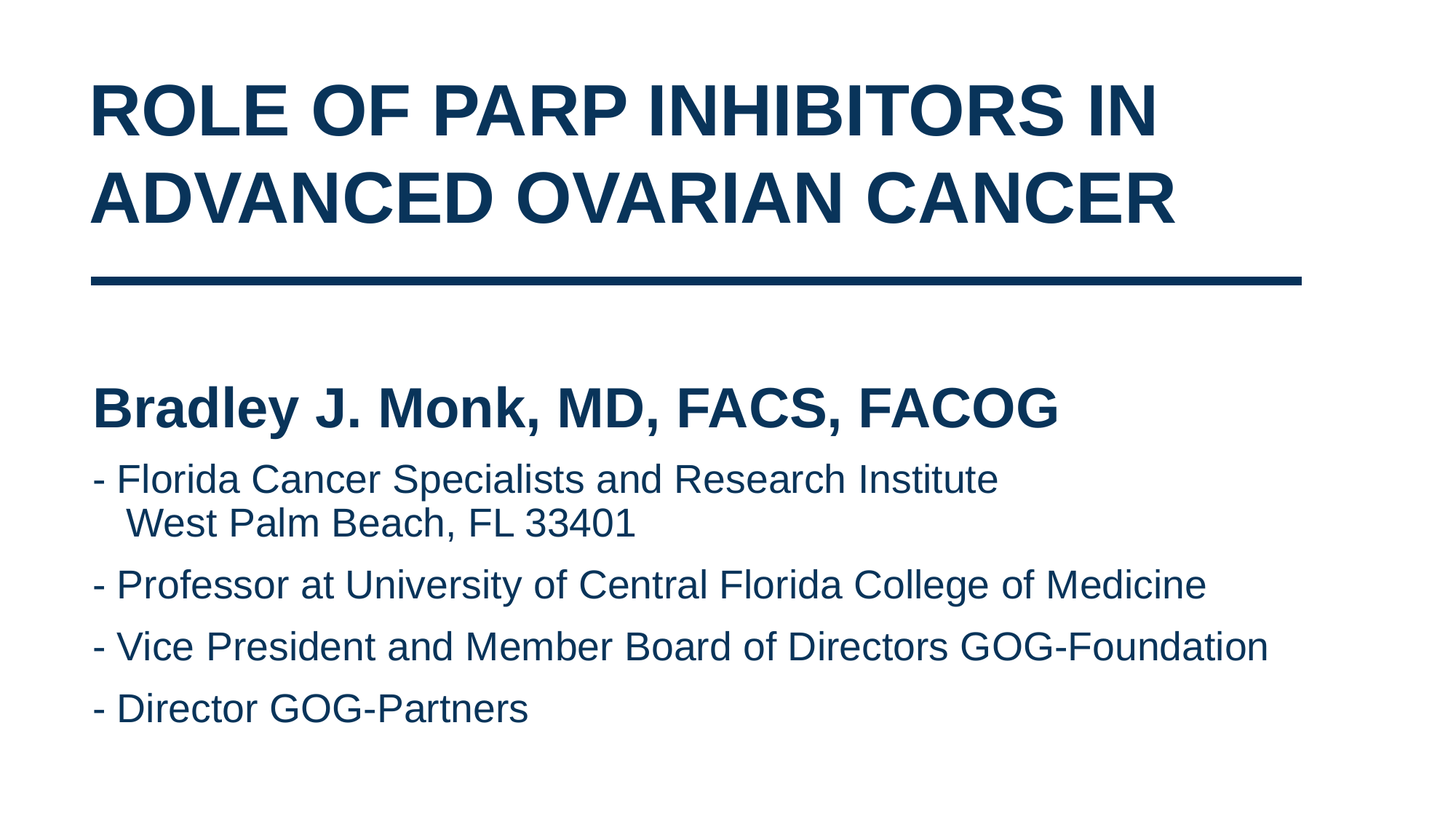

ROLE OF PARP INHIBITORS IN ADVANCED OVARIAN CANCER
Bradley J. Monk, MD, FACS, FACOG
- Florida Cancer Specialists and Research Institute
   West Palm Beach, FL 33401
- Professor at University of Central Florida College of Medicine
- Vice President and Member Board of Directors GOG-Foundation
- Director GOG-Partners